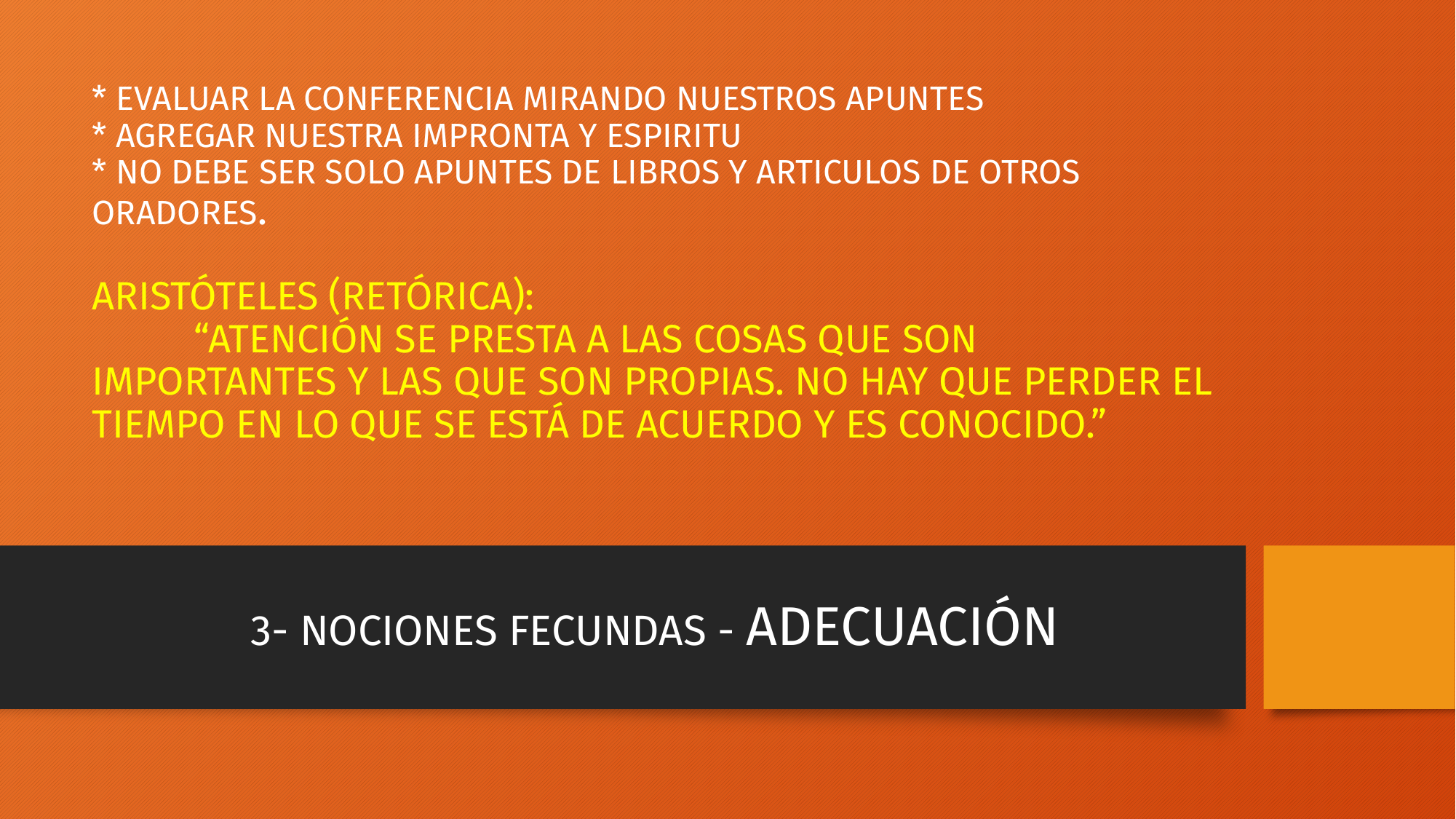

# * EVALUAR LA CONFERENCIA MIRANDO NUESTROS APUNTES * AGREGAR NUESTRA IMPRONTA Y ESPIRITU * NO DEBE SER SOLO APUNTES DE LIBROS Y ARTICULOS DE OTROS ORADORES. ARISTÓTELES (RETÓRICA): “ATENCIÓN SE PRESTA A LAS COSAS QUE SON IMPORTANTES Y LAS QUE SON PROPIAS. NO HAY QUE PERDER EL TIEMPO EN LO QUE SE ESTÁ DE ACUERDO Y ES CONOCIDO.”
3- NOCIONES FECUNDAS - ADECUACIÓN